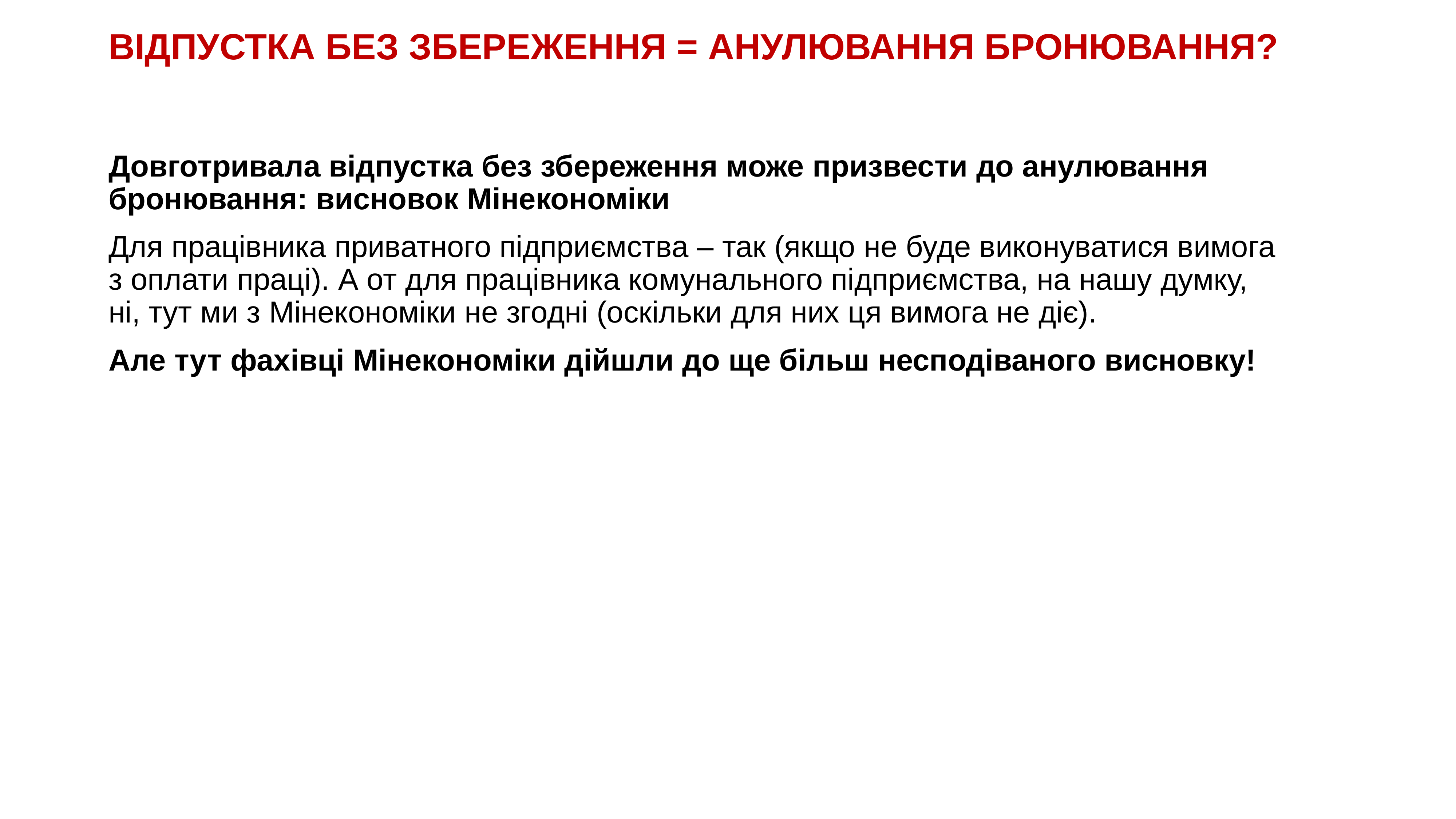

# ВІДПУСТКА БЕЗ ЗБЕРЕЖЕННЯ = АНУЛЮВАННЯ БРОНЮВАННЯ?
Довготривала відпустка без збереження може призвести до анулювання бронювання: висновок Мінекономіки
Для працівника приватного підприємства – так (якщо не буде виконуватися вимога з оплати праці). А от для працівника комунального підприємства, на нашу думку, ні, тут ми з Мінекономіки не згодні (оскільки для них ця вимога не діє).
Але тут фахівці Мінекономіки дійшли до ще більш несподіваного висновку!

KAZNACHEI
136